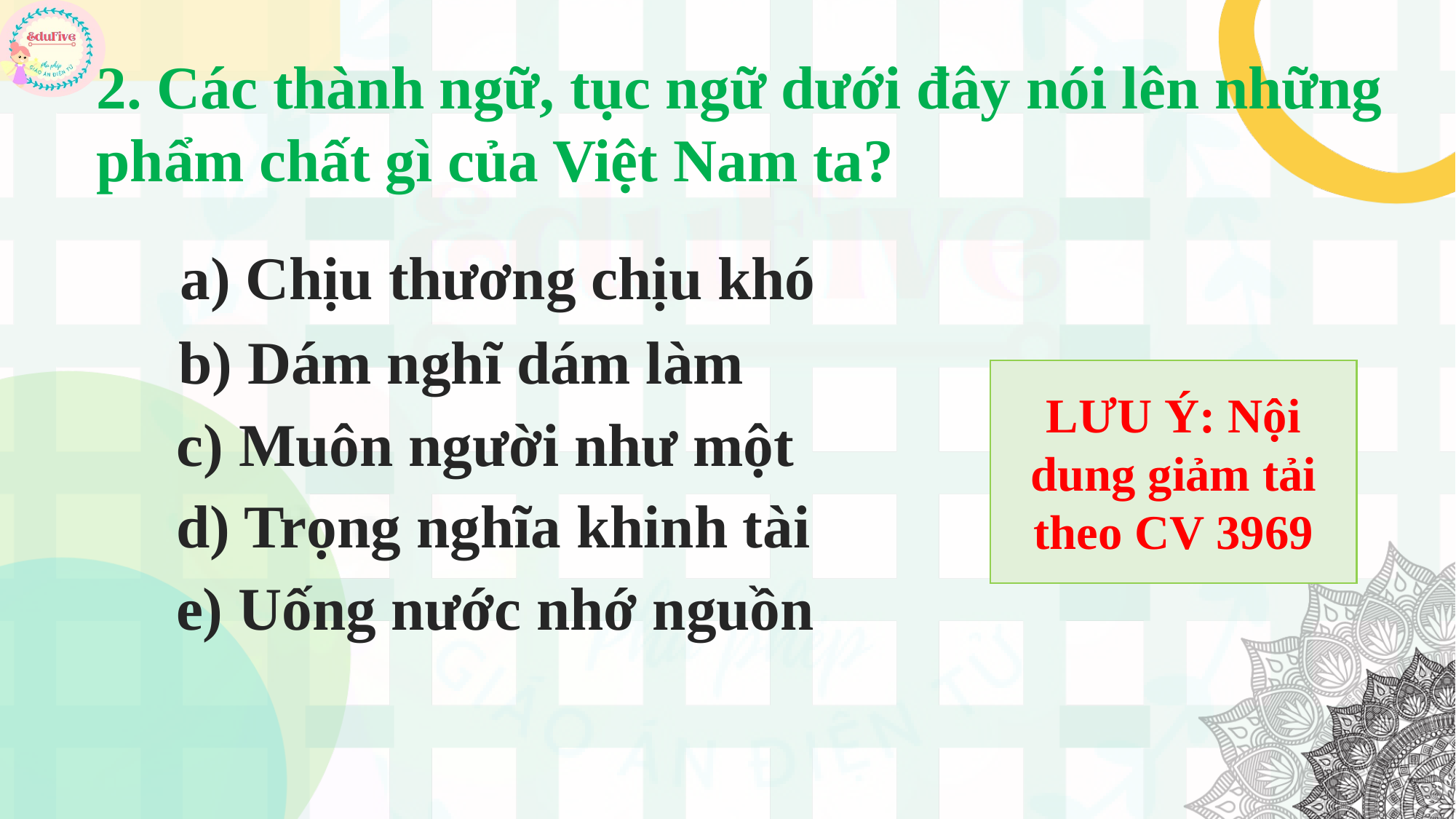

2. Các thành ngữ, tục ngữ dưới đây nói lên những phẩm chất gì của Việt Nam ta?
a) Chịu thương chịu khó
b) Dám nghĩ dám làm
LƯU Ý: Nội dung giảm tải theo CV 3969
c) Muôn người như một
d) Trọng nghĩa khinh tài
e) Uống nước nhớ nguồn